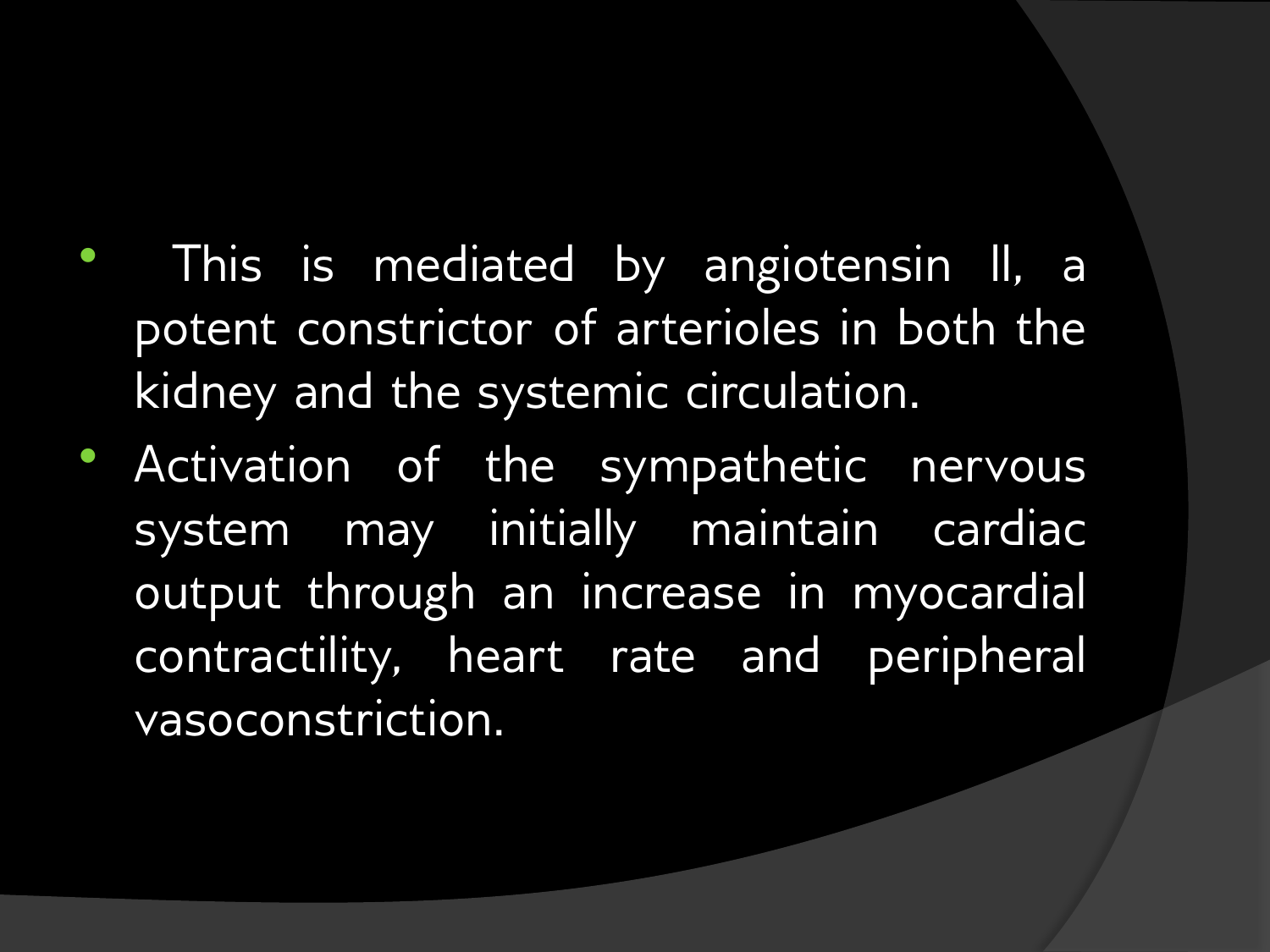

#
 This is mediated by angiotensin II, a potent constrictor of arterioles in both the kidney and the systemic circulation.
Activation of the sympathetic nervous system may initially maintain cardiac output through an increase in myocardial contractility, heart rate and peripheral vasoconstriction.